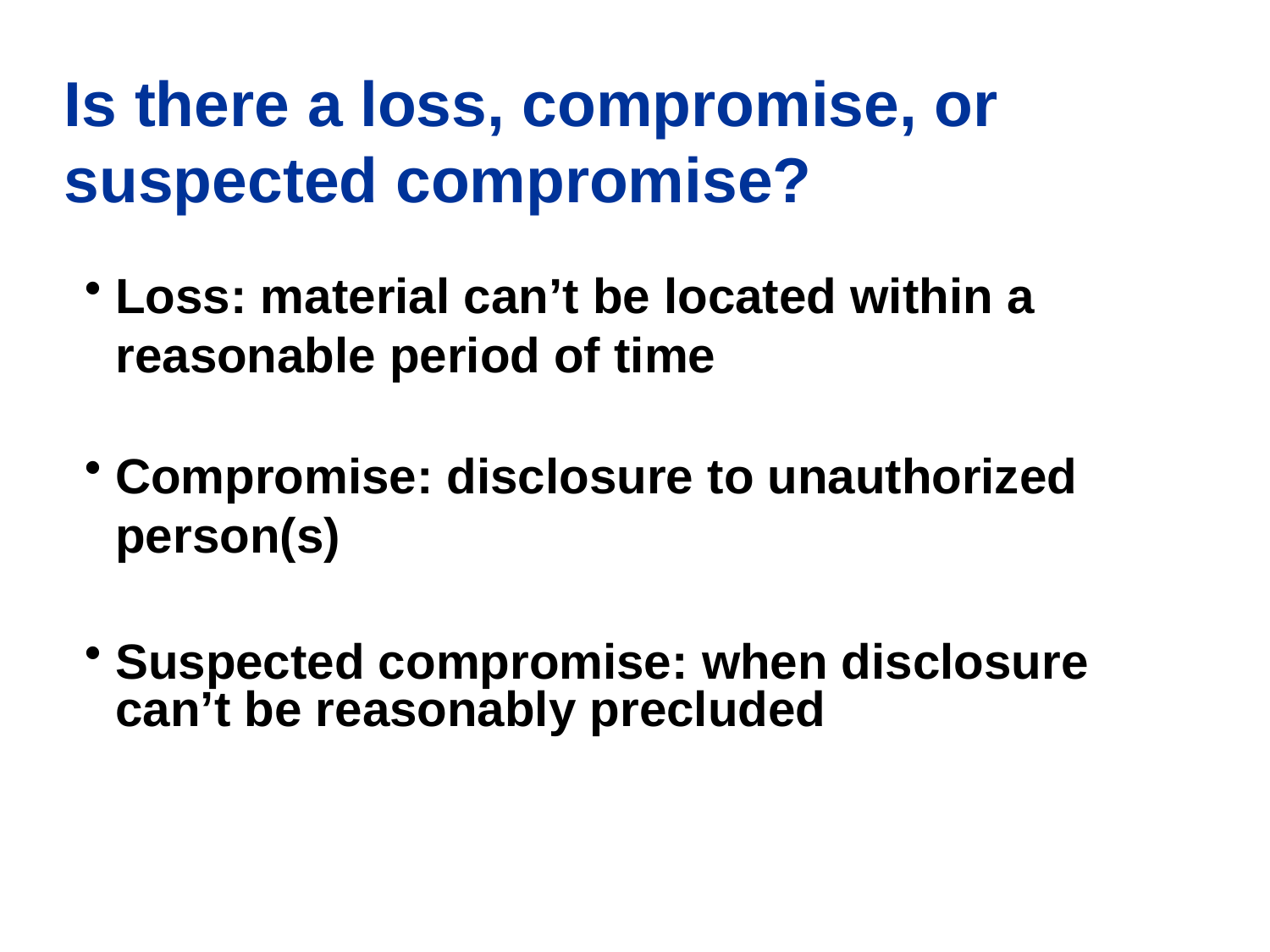

# Is there a loss, compromise, or suspected compromise?
Loss: material can’t be located within a reasonable period of time

Compromise: disclosure to unauthorized person(s)

Suspected compromise: when disclosure can’t be reasonably precluded